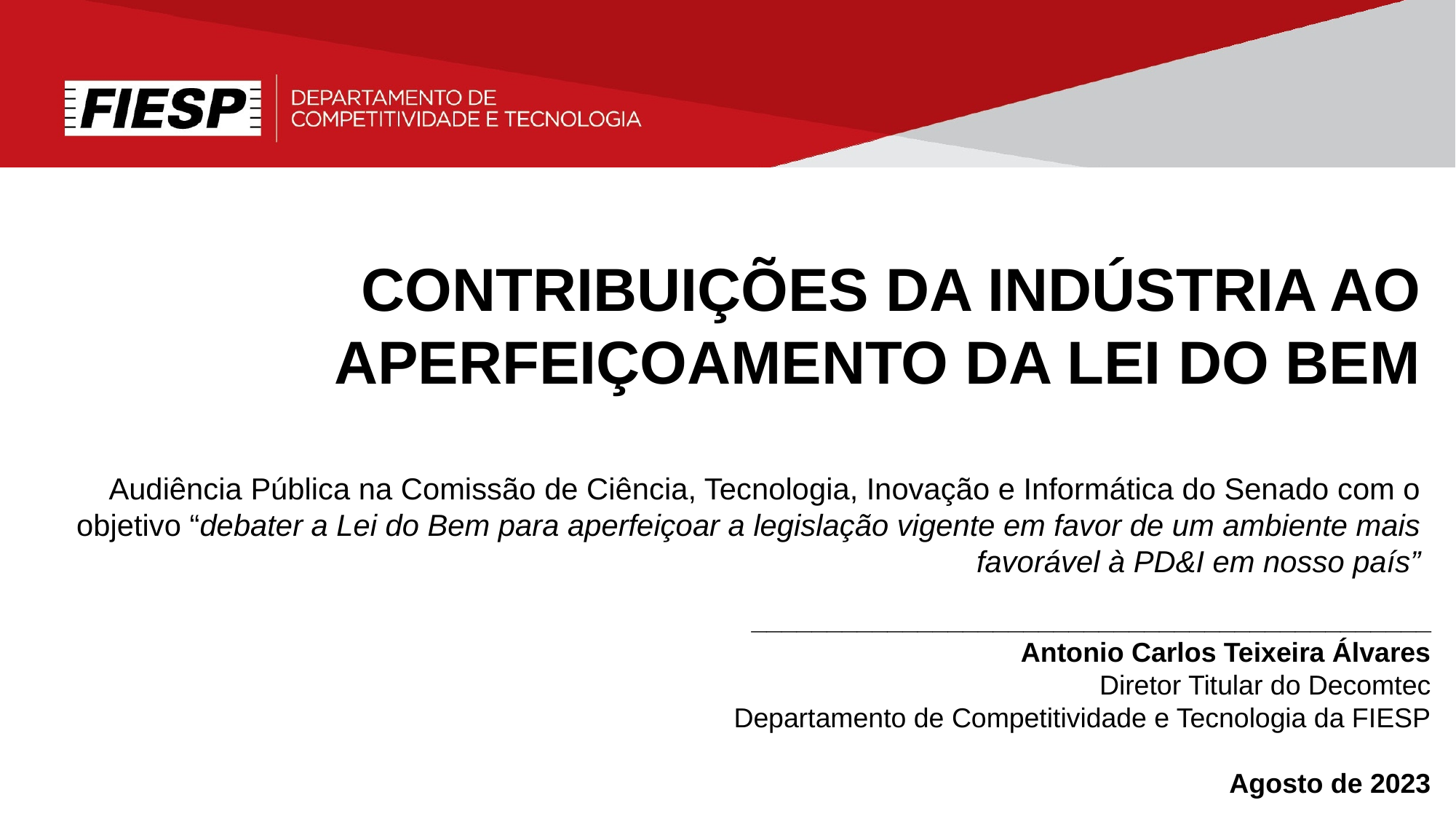

Contribuições da Indústria ao aperfeiçoamento da Lei do Bem

Audiência Pública na Comissão de Ciência, Tecnologia, Inovação e Informática do Senado com o objetivo “debater a Lei do Bem para aperfeiçoar a legislação vigente em favor de um ambiente mais favorável à PD&I em nosso país”
_____________________________________________
Antonio Carlos Teixeira Álvares
Diretor Titular do Decomtec
Departamento de Competitividade e Tecnologia da FIESP

Agosto de 2023